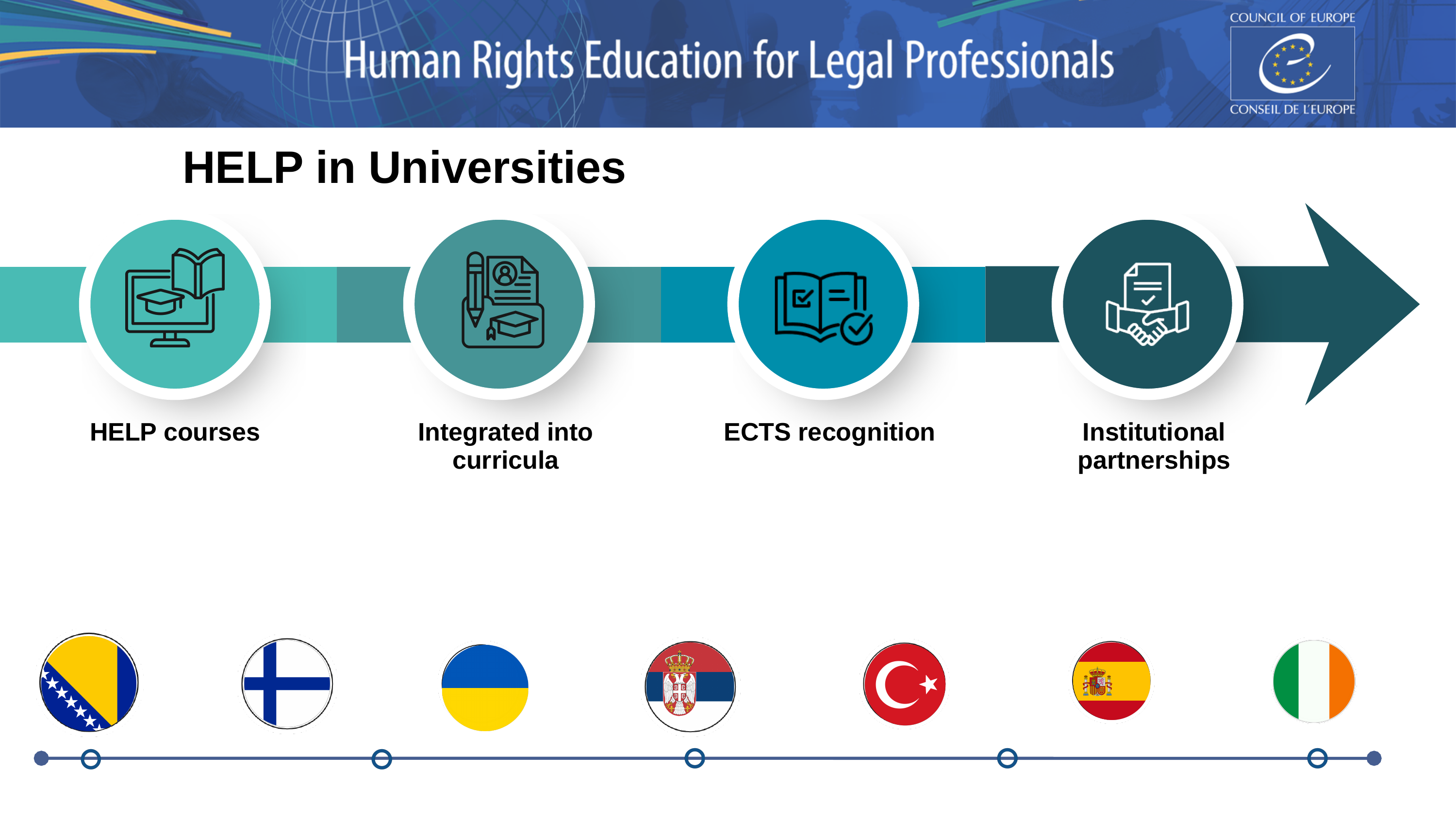

HELP in Universities

HELP courses
Integrated into curricula
ECTS recognition
Institutional partnerships